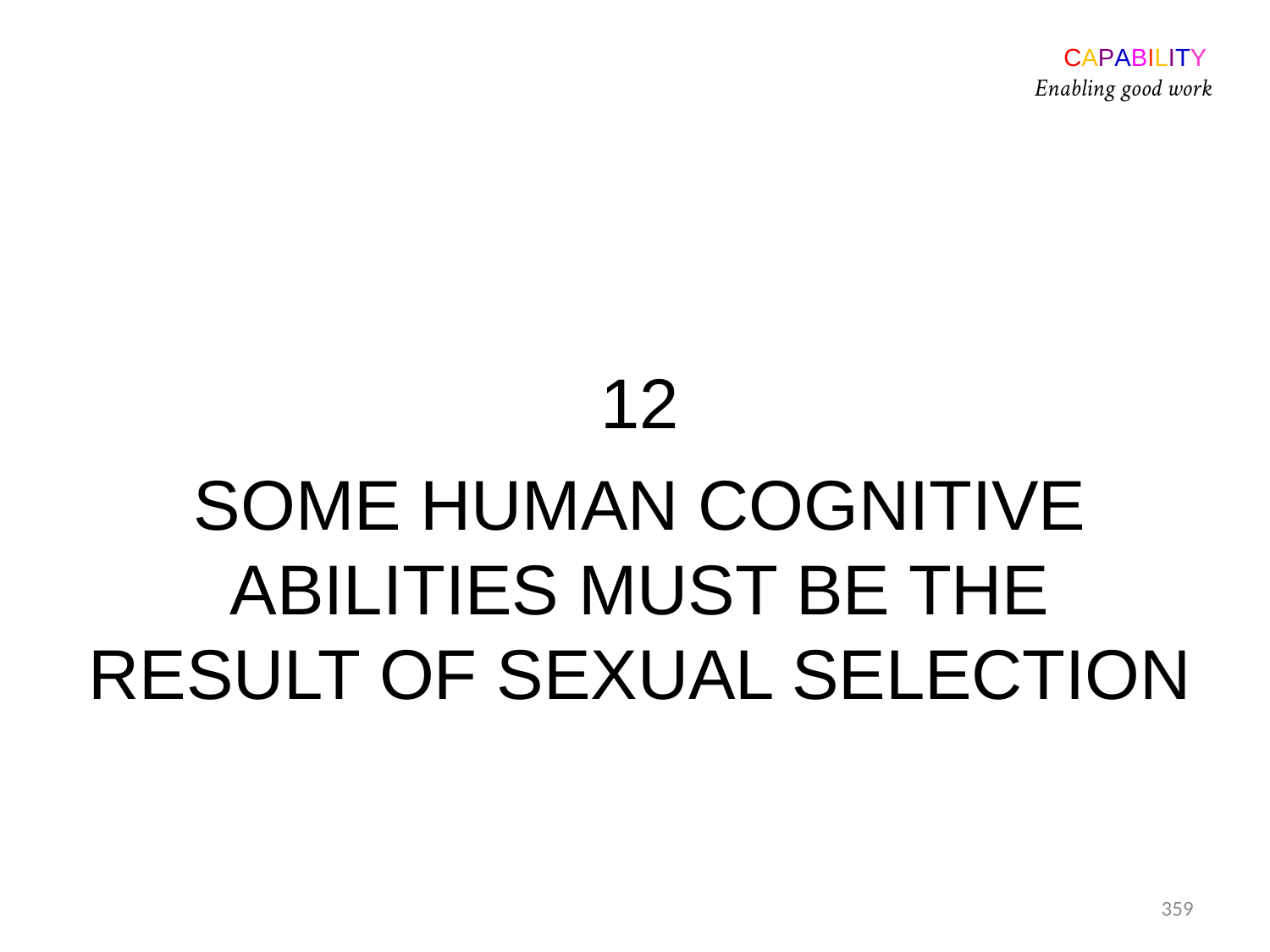

CAPABILITY
Enabling good work
# 12 SOME HUMAN COGNITIVE ABILITIES MUST BE THE RESULT OF SEXUAL SELECTION
359